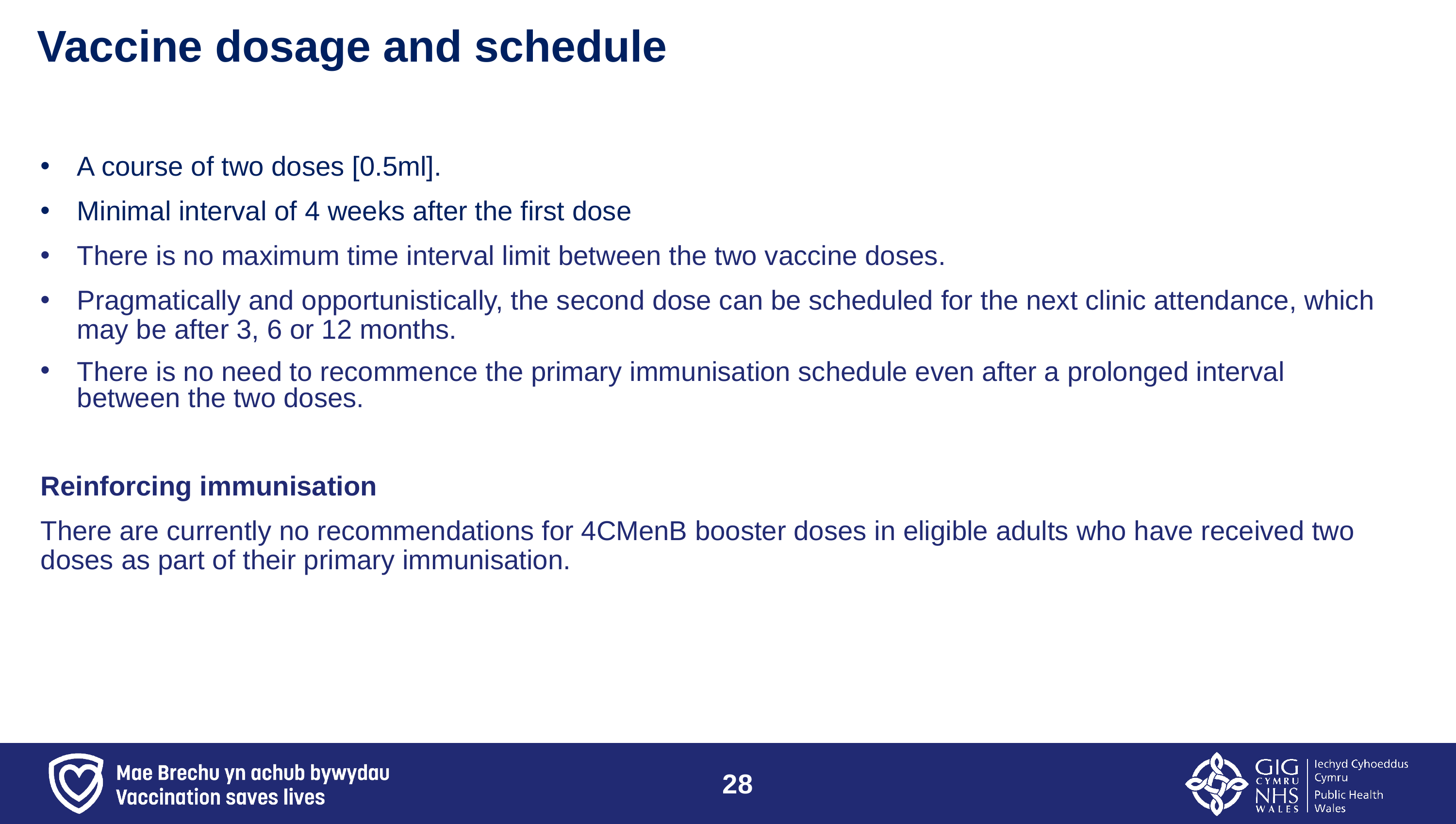

# Vaccine dosage and schedule

A course of two doses [0.5ml].
Minimal interval of 4 weeks after the first dose
There is no maximum time interval limit between the two vaccine doses.
Pragmatically and opportunistically, the second dose can be scheduled for the next clinic attendance, which may be after 3, 6 or 12 months.
There is no need to recommence the primary immunisation schedule even after a prolonged interval between the two doses.

Reinforcing immunisation
There are currently no recommendations for 4CMenB booster doses in eligible adults who have received two doses as part of their primary immunisation.

28